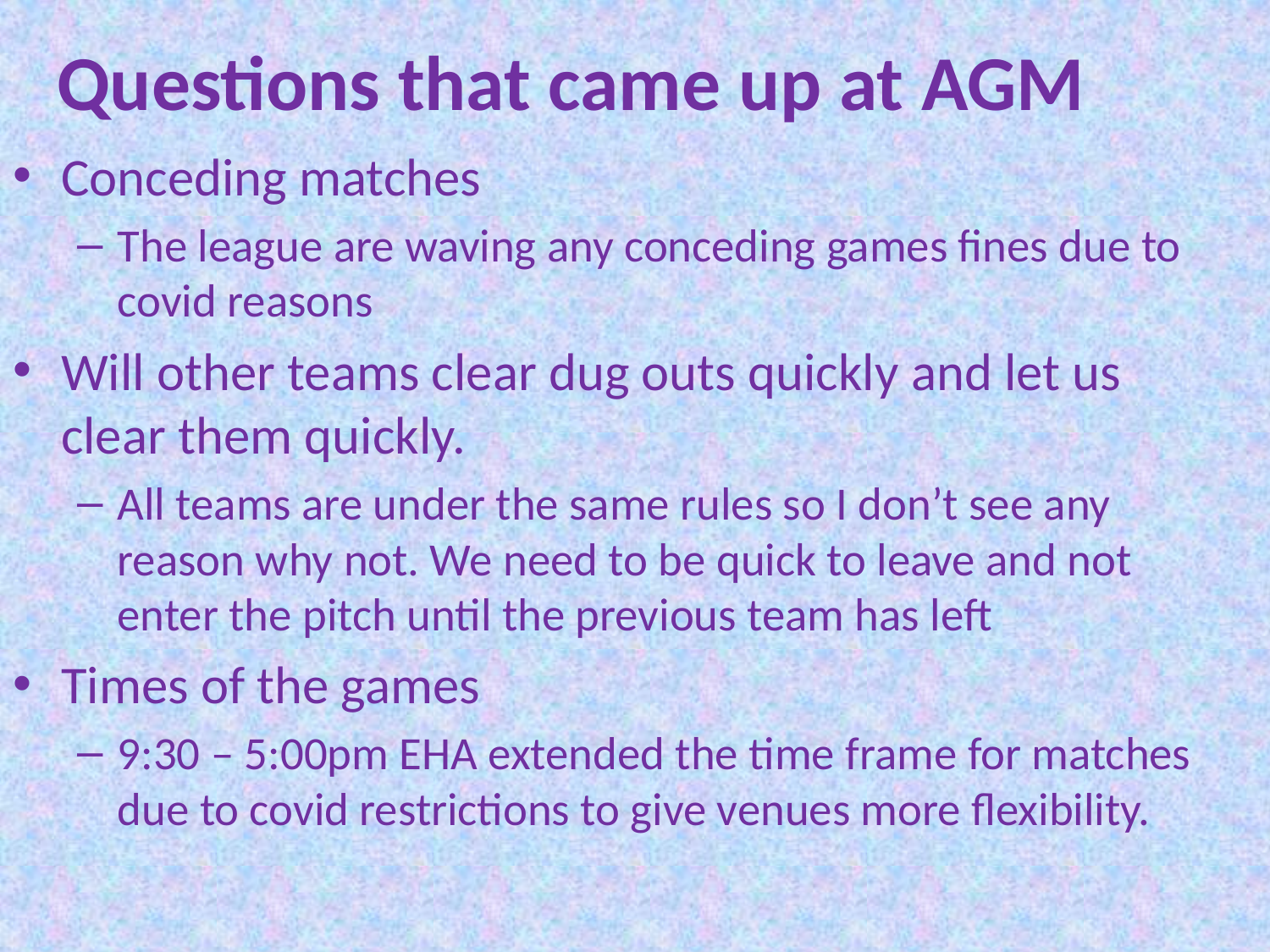

# Questions that came up at AGM
Conceding matches
The league are waving any conceding games fines due to covid reasons
Will other teams clear dug outs quickly and let us clear them quickly.
All teams are under the same rules so I don’t see any reason why not. We need to be quick to leave and not enter the pitch until the previous team has left
Times of the games
9:30 – 5:00pm EHA extended the time frame for matches due to covid restrictions to give venues more flexibility.